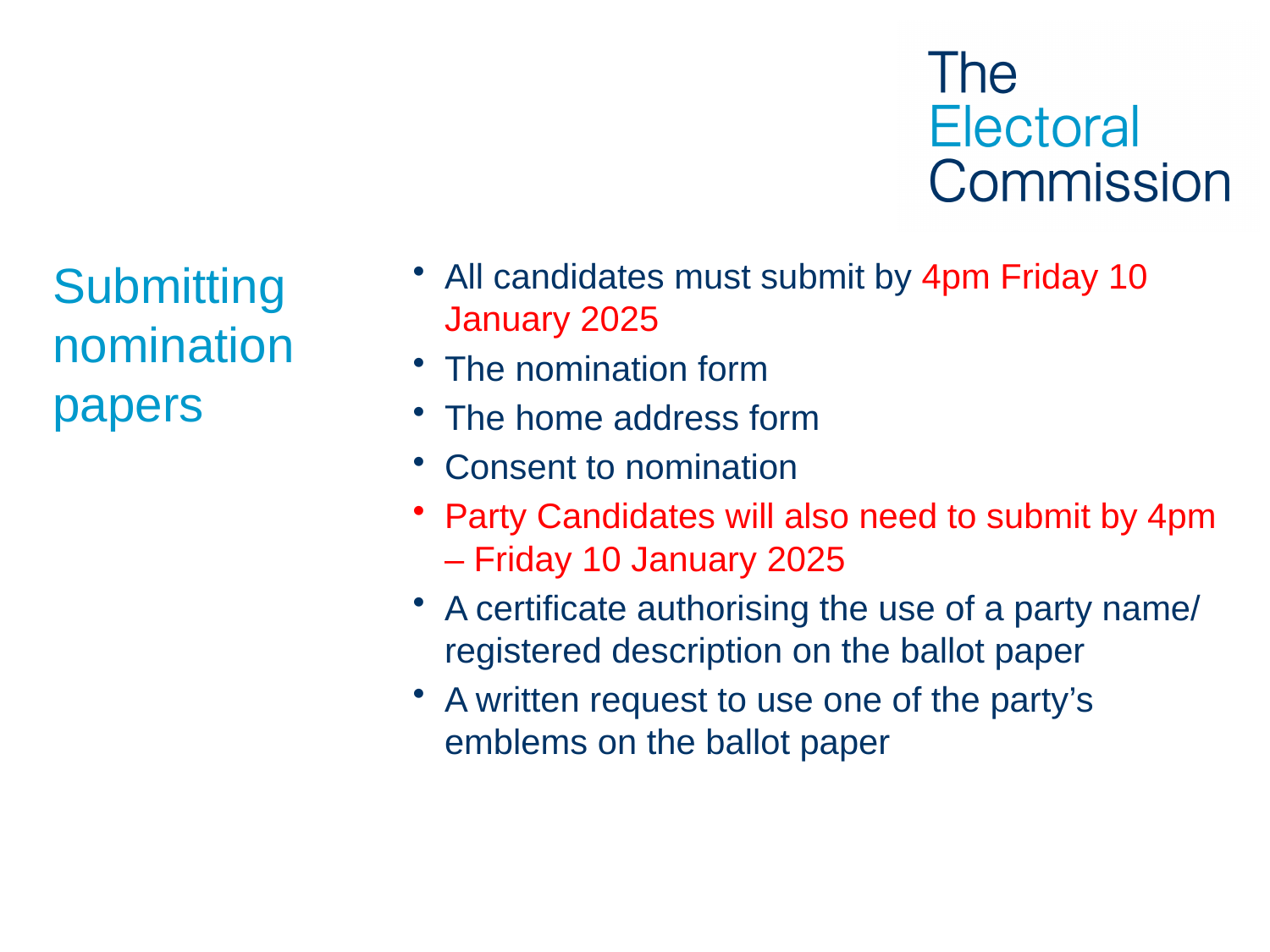

# Submitting nomination papers
All candidates must submit by 4pm Friday 10 January 2025
The nomination form
The home address form
Consent to nomination
Party Candidates will also need to submit by 4pm – Friday 10 January 2025
A certificate authorising the use of a party name/ registered description on the ballot paper
A written request to use one of the party’s emblems on the ballot paper